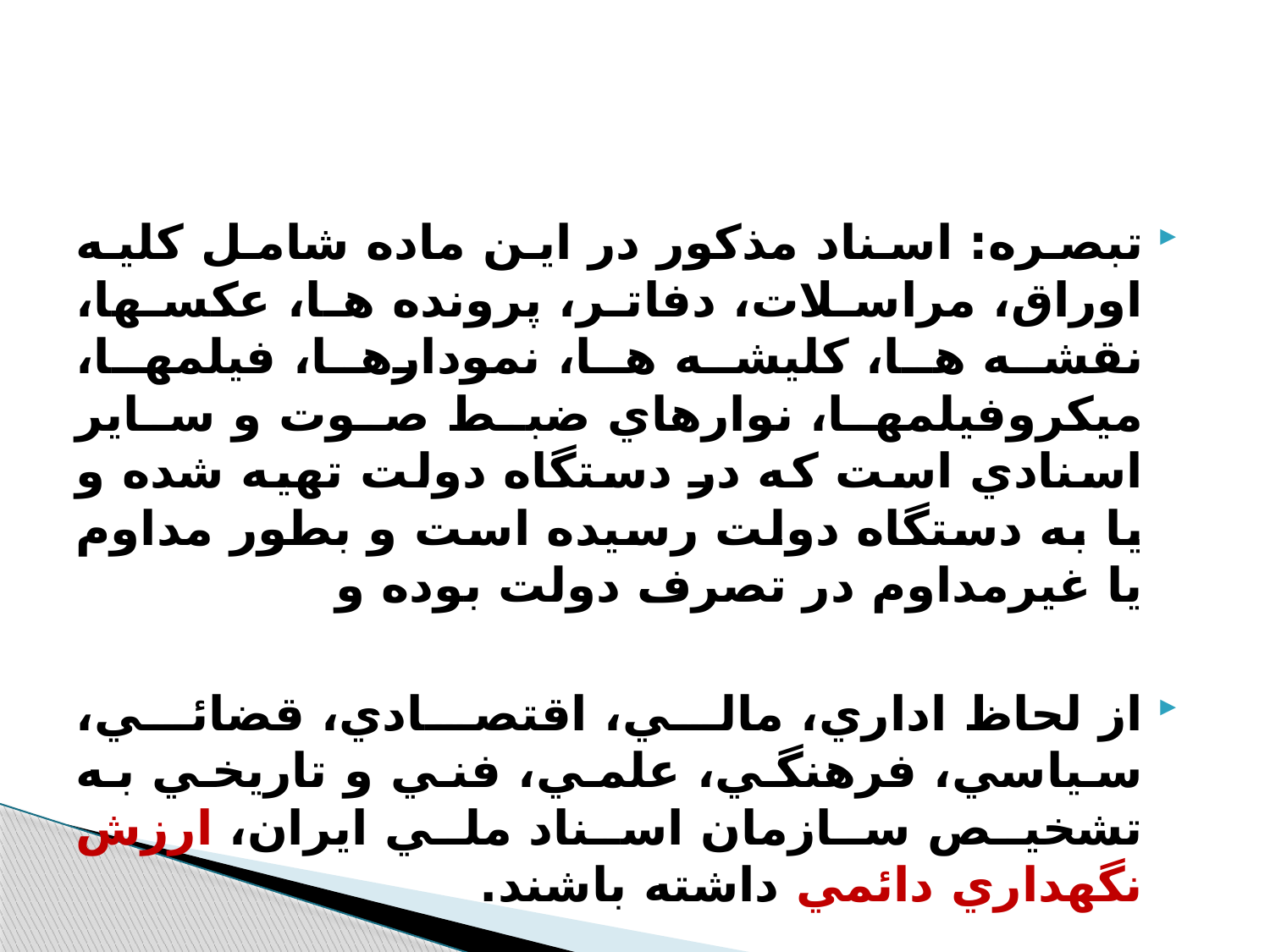

#
تبصره: اسناد مذكور در اين ماده شامل كليه اوراق، مراسلات، دفاتر، پرونده ها، عكسها، نقشه ها، كليشه ها، نمودارها، فيلمها، ميكروفيلمها، نوارهاي ضبط صوت و ساير اسنادي است كه در دستگاه دولت تهيه شده و يا به دستگاه دولت رسيده است و بطور مداوم يا غيرمداوم در تصرف دولت بوده و

از لحاظ اداري، مالي، اقتصادي، قضائي، سياسي، فرهنگي، علمي، فني و تاريخي به تشخيص سازمان اسناد ملي ايران، ارزش نگهداري دائمي داشته باشند.